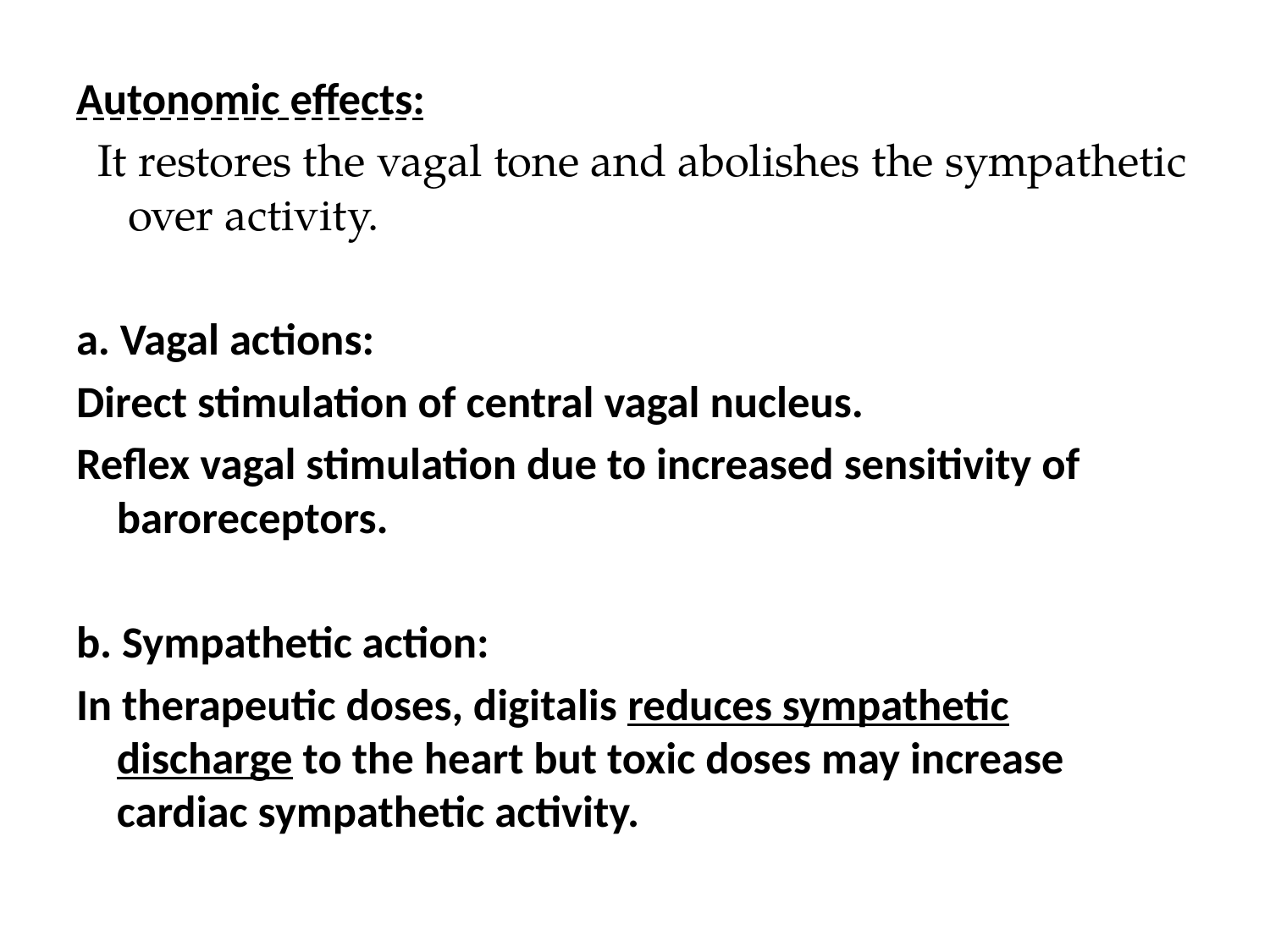

Autonomic effects:
  It restores the vagal tone and abolishes the sympathetic  over activity.

a. Vagal actions:
Direct stimulation of central vagal nucleus.
Reflex vagal stimulation due to increased sensitivity of baroreceptors.

b. Sympathetic action:
In therapeutic doses, digitalis reduces sympathetic discharge to the heart but toxic doses may increase cardiac sympathetic activity.